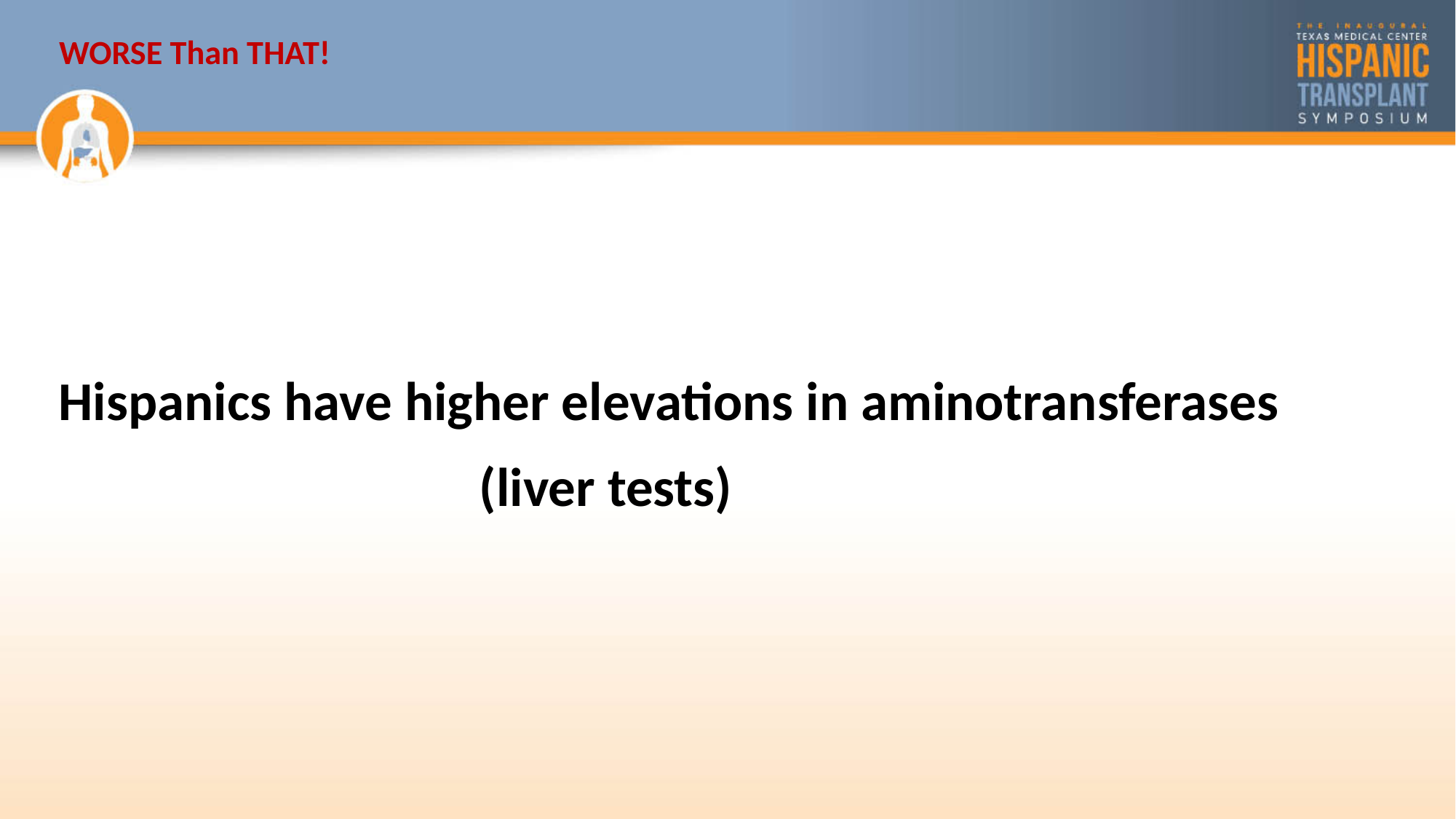

# WORSE Than THAT!

Hispanics have higher elevations in aminotransferases
                                  (liver tests)